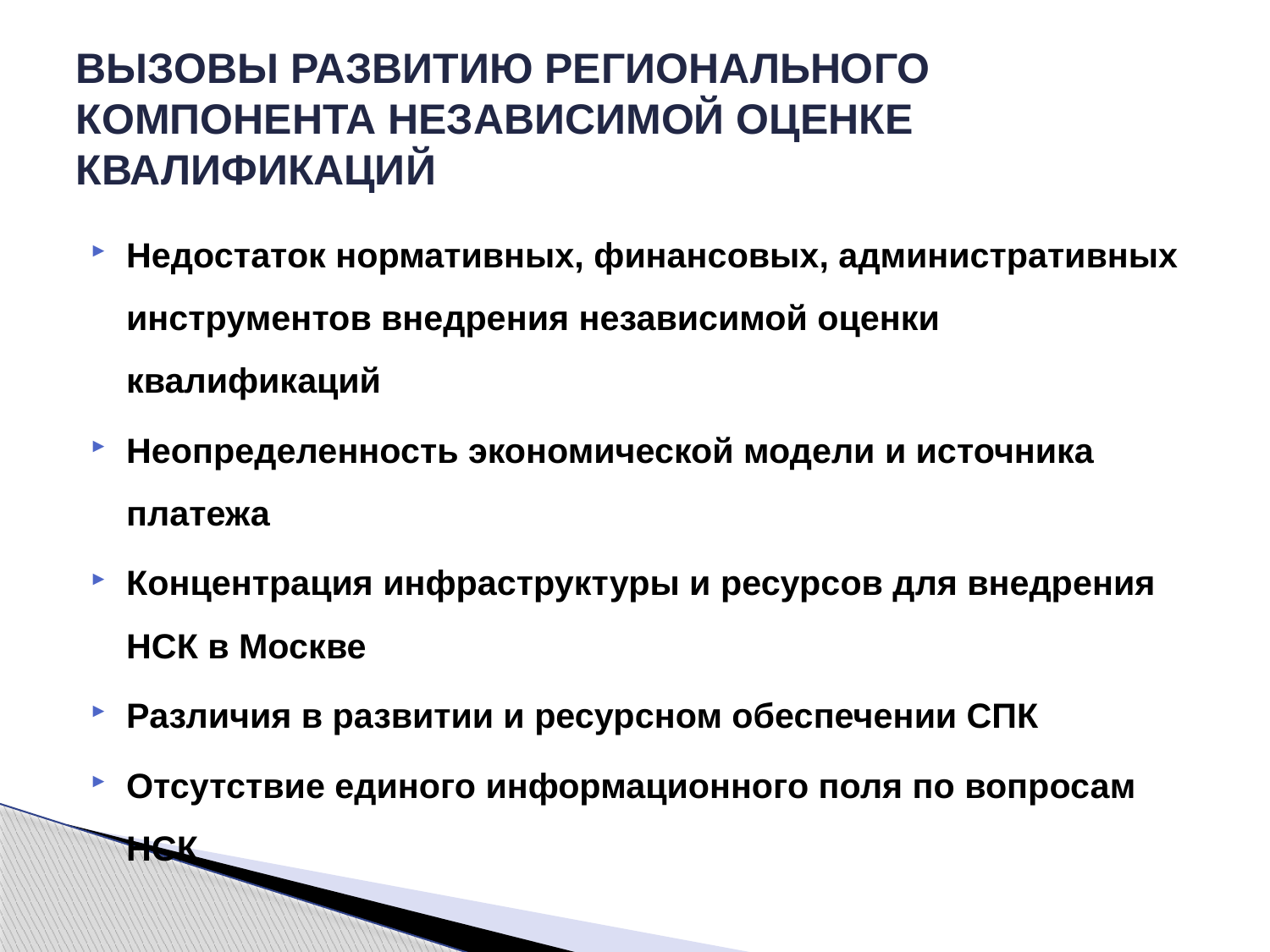

# ВЫЗОВЫ РАЗВИТИЮ РЕГИОНАЛЬНОГО КОМПОНЕНТА НЕЗАВИСИМОЙ ОЦЕНКЕ КВАЛИФИКАЦИЙ
Недостаток нормативных, финансовых, административных инструментов внедрения независимой оценки квалификаций
Неопределенность экономической модели и источника платежа
Концентрация инфраструктуры и ресурсов для внедрения НСК в Москве
Различия в развитии и ресурсном обеспечении СПК
Отсутствие единого информационного поля по вопросам НСК